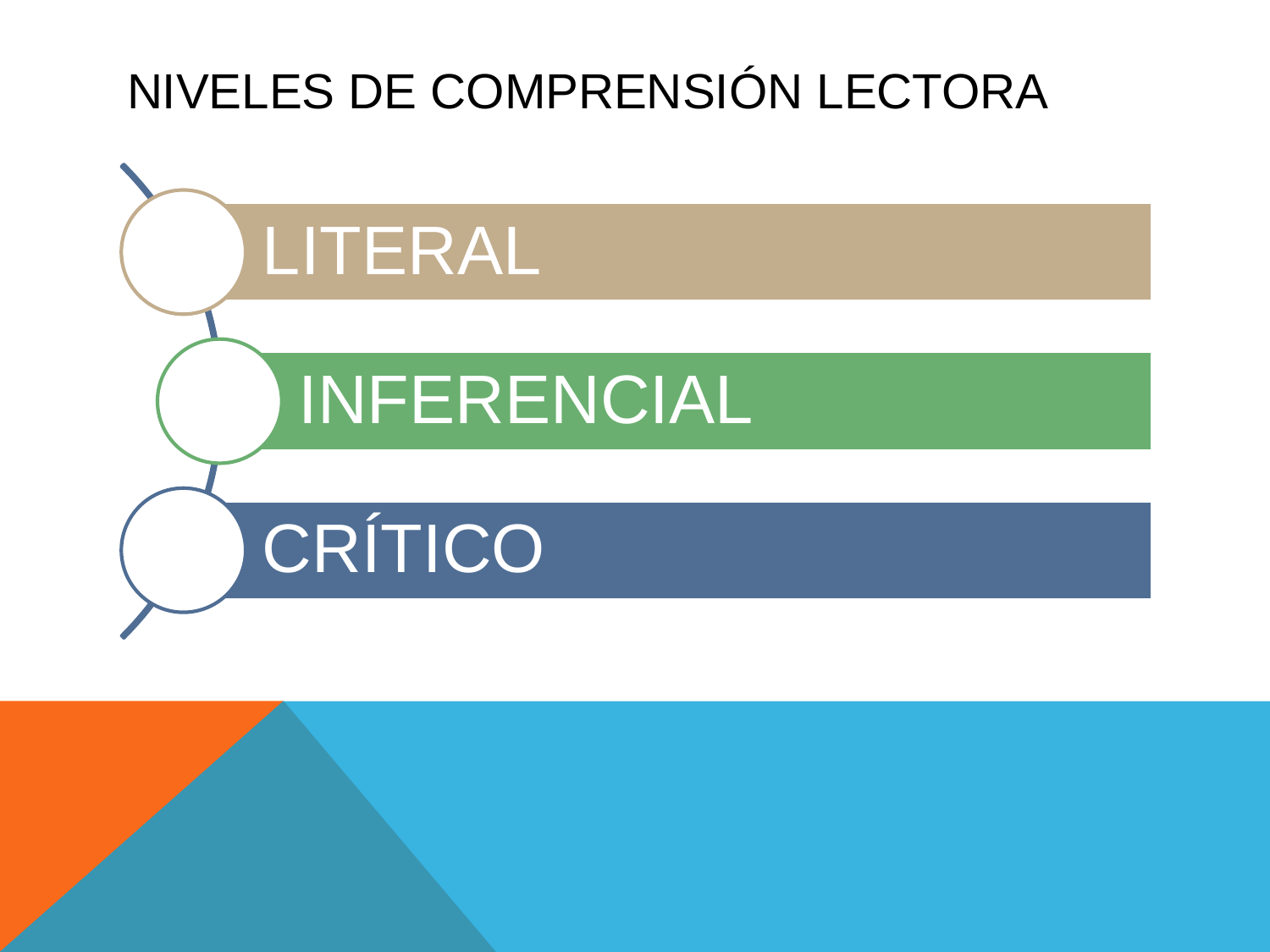

# Niveles de comprensión lectora
LITERAL
INFERENCIAL
CRÍTICO